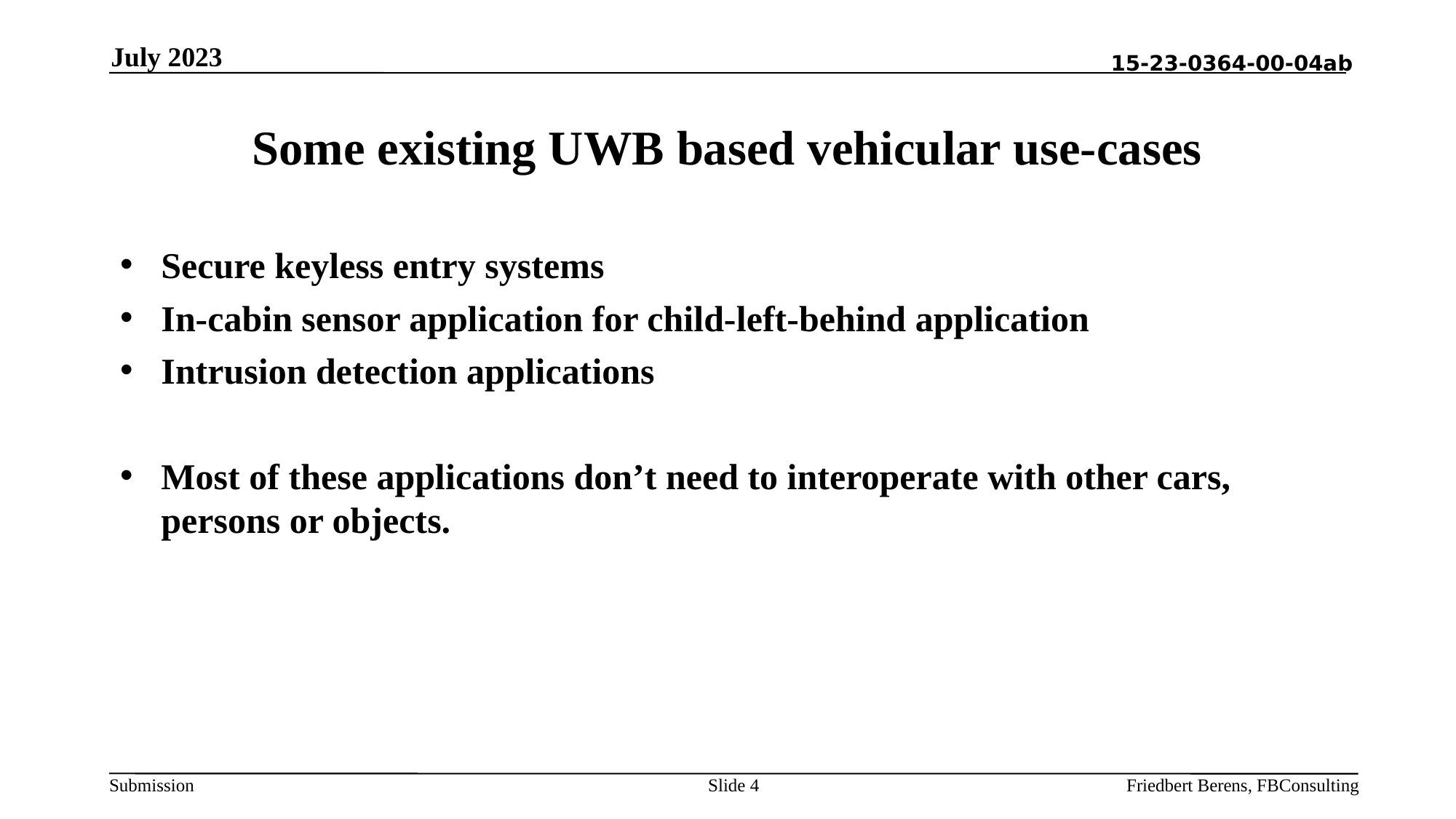

July 2023
# Some existing UWB based vehicular use-cases
Secure keyless entry systems
In-cabin sensor application for child-left-behind application
Intrusion detection applications

Most of these applications don’t need to interoperate with other cars, persons or objects.

Slide 4
Friedbert Berens, FBConsulting